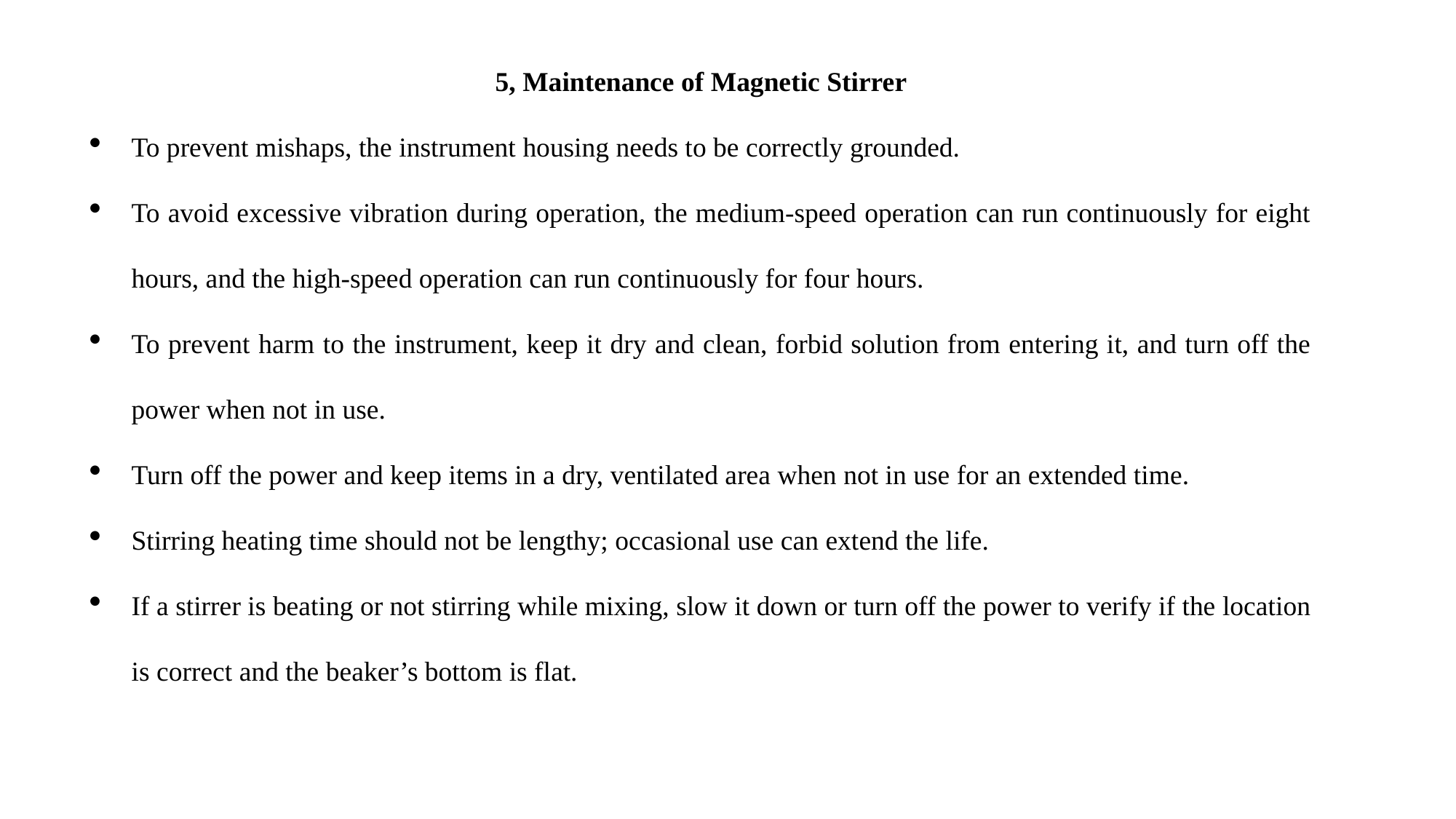

5, Maintenance of Magnetic Stirrer
To prevent mishaps, the instrument housing needs to be correctly grounded.
To avoid excessive vibration during operation, the medium-speed operation can run continuously for eight hours, and the high-speed operation can run continuously for four hours.
To prevent harm to the instrument, keep it dry and clean, forbid solution from entering it, and turn off the power when not in use.
Turn off the power and keep items in a dry, ventilated area when not in use for an extended time.
Stirring heating time should not be lengthy; occasional use can extend the life.
If a stirrer is beating or not stirring while mixing, slow it down or turn off the power to verify if the location is correct and the beaker’s bottom is flat.